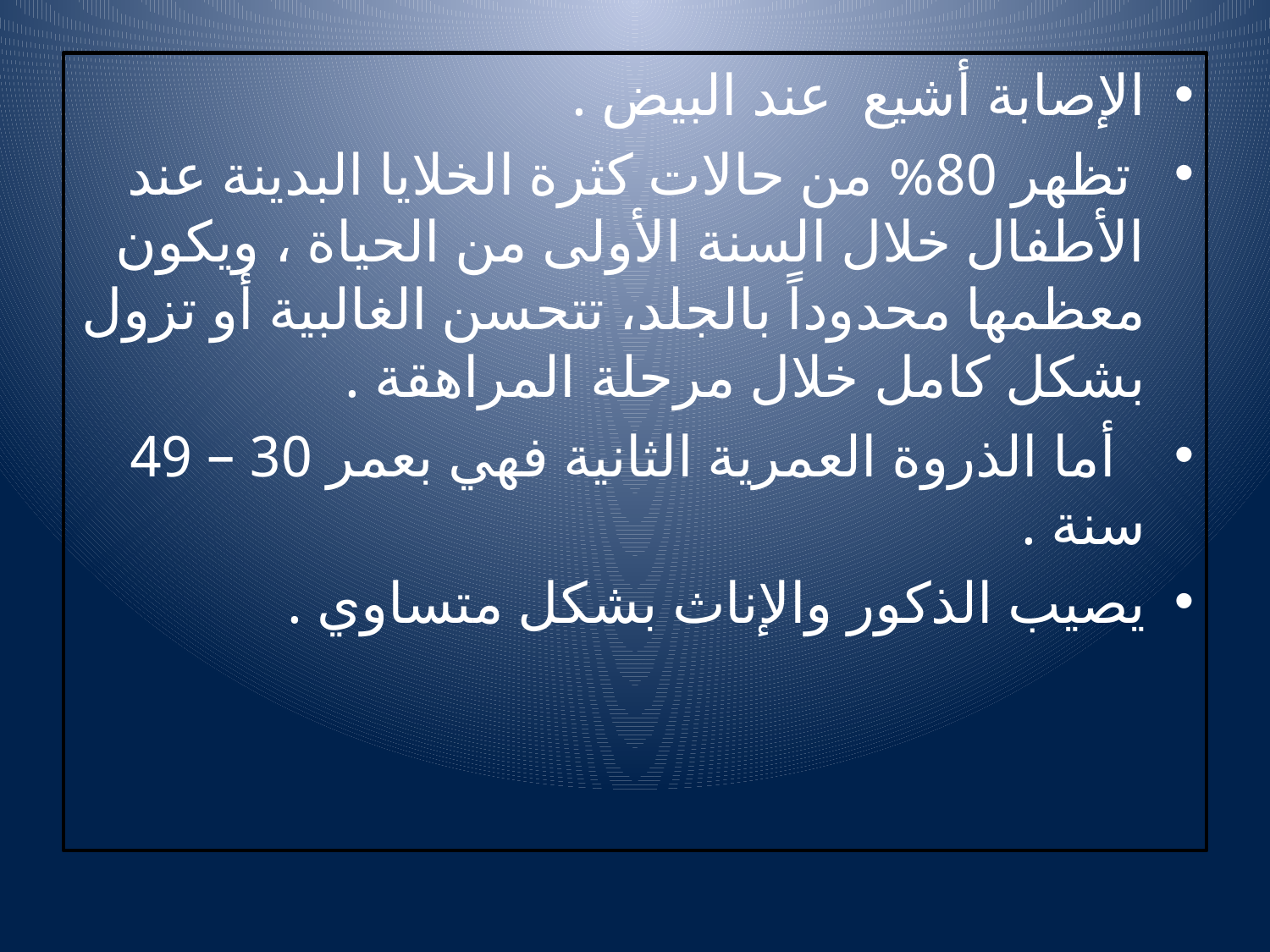

الإصابة أشيع  عند البيض .
 تظهر 80% من حالات كثرة الخلايا البدينة عند الأطفال خلال السنة الأولى من الحياة ، ويكون معظمها محدوداً بالجلد، تتحسن الغالبية أو تزول بشكل كامل خلال مرحلة المراهقة .
  أما الذروة العمرية الثانية فهي بعمر 30 – 49 سنة .
يصيب الذكور والإناث بشكل متساوي .